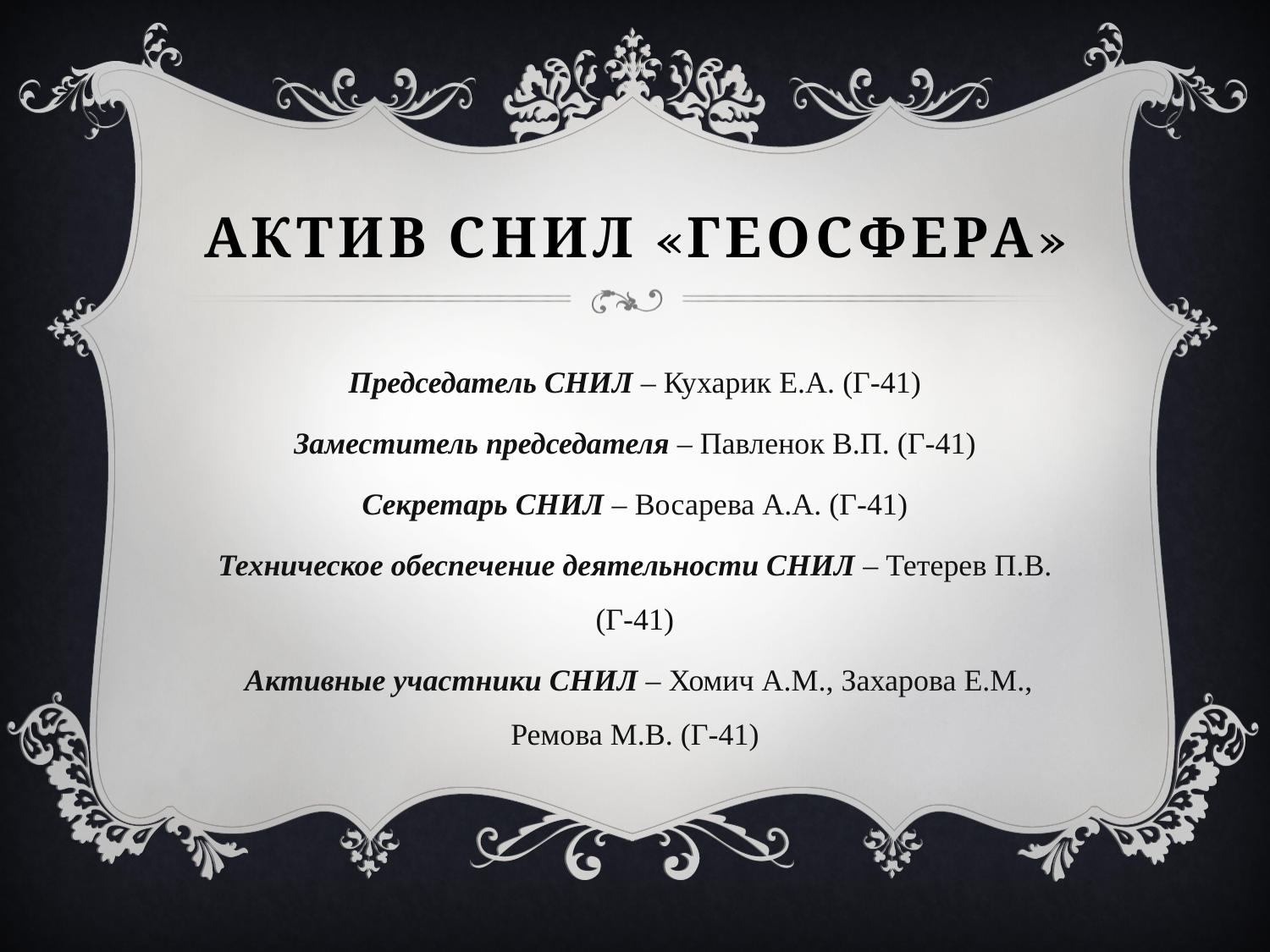

# Актив СНИЛ «Геосфера»
Председатель СНИЛ – Кухарик Е.А. (Г-41)
Заместитель председателя – Павленок В.П. (Г-41)
Секретарь СНИЛ – Восарева А.А. (Г-41)
Техническое обеспечение деятельности СНИЛ – Тетерев П.В. (Г-41)
 Активные участники СНИЛ – Хомич А.М., Захарова Е.М., Ремова М.В. (Г-41)